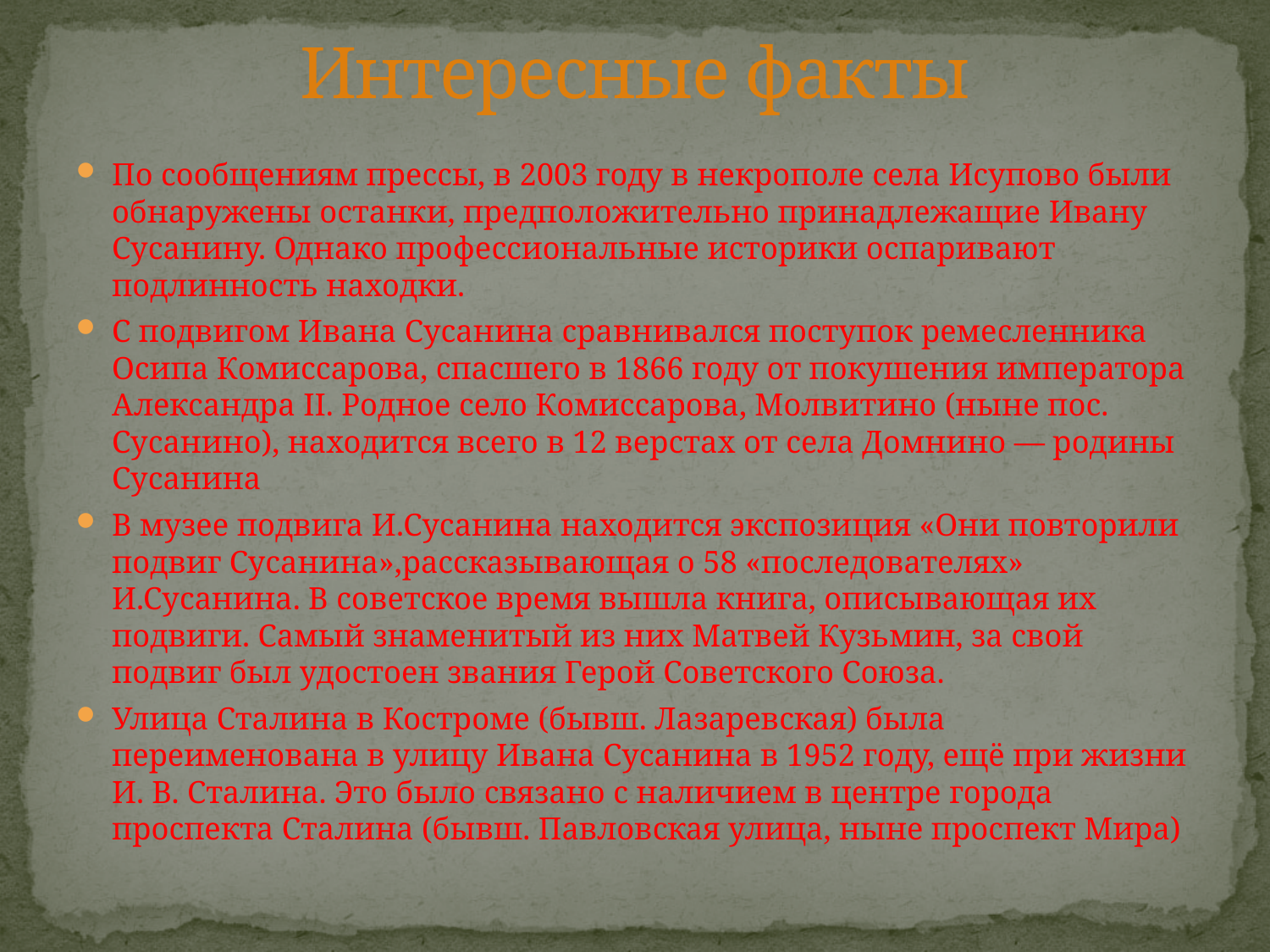

# Интересные факты
По сообщениям прессы, в 2003 году в некрополе села Исупово были обнаружены останки, предположительно принадлежащие Ивану Сусанину. Однако профессиональные историки оспаривают подлинность находки.
С подвигом Ивана Сусанина сравнивался поступок ремесленника Осипа Комиссарова, спасшего в 1866 году от покушения императора Александра II. Родное село Комиссарова, Молвитино (ныне пос. Сусанино), находится всего в 12 верстах от села Домнино — родины Сусанина
В музее подвига И.Сусанина находится экспозиция «Они повторили подвиг Сусанина»,рассказывающая о 58 «последователях» И.Сусанина. В советское время вышла книга, описывающая их подвиги. Самый знаменитый из них Матвей Кузьмин, за свой подвиг был удостоен звания Герой Советского Союза.
Улица Сталина в Костроме (бывш. Лазаревская) была переименована в улицу Ивана Сусанина в 1952 году, ещё при жизни И. В. Сталина. Это было связано с наличием в центре города проспекта Сталина (бывш. Павловская улица, ныне проспект Мира)